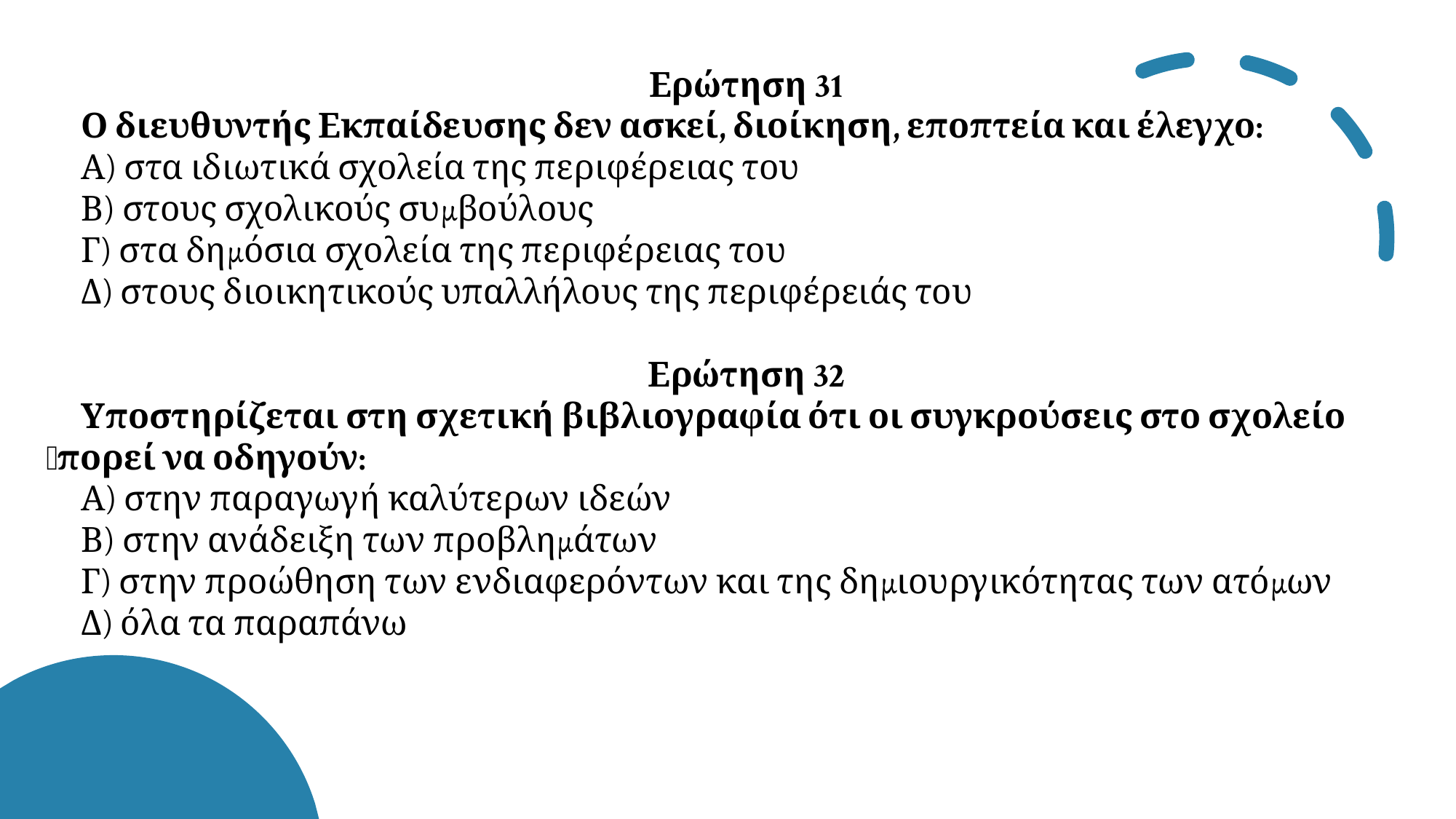

«

Ερώτηση 31
Ο διευθυντής Εκπαίδευσης δεν ασκεί, διοίκηση, εποπτεία και έλεγχο:
Α) στα ιδιωτικά σχολεία της περιφέρειας του
Β) στους σχολικούς συμβούλους
Γ) στα δημόσια σχολεία της περιφέρειας του
Δ) στους διοικητικούς υπαλλήλους της περιφέρειάς του

Ερώτηση 32
Υποστηρίζεται στη σχετική βιβλιογραφία ότι οι συγκρούσεις στο σχολείο μπορεί να οδηγούν:
Α) στην παραγωγή καλύτερων ιδεών
Β) στην ανάδειξη των προβλημάτων
Γ) στην προώθηση των ενδιαφερόντων και της δημιουργικότητας των ατόμων
Δ) όλα τα παραπάνω